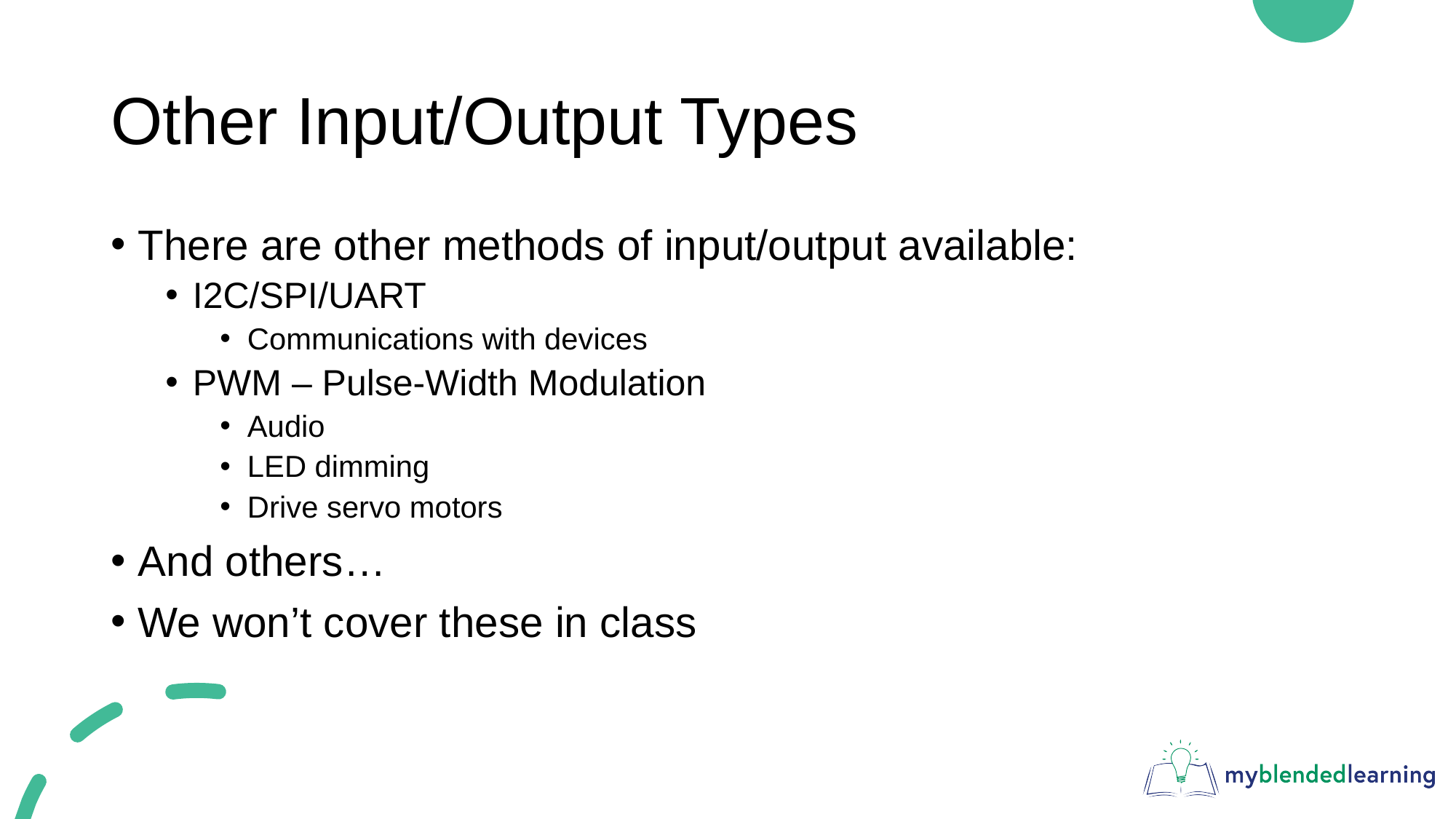

# Other Input/Output Types
There are other methods of input/output available:
I2C/SPI/UART
Communications with devices
PWM – Pulse-Width Modulation
Audio
LED dimming
Drive servo motors
And others…
We won’t cover these in class